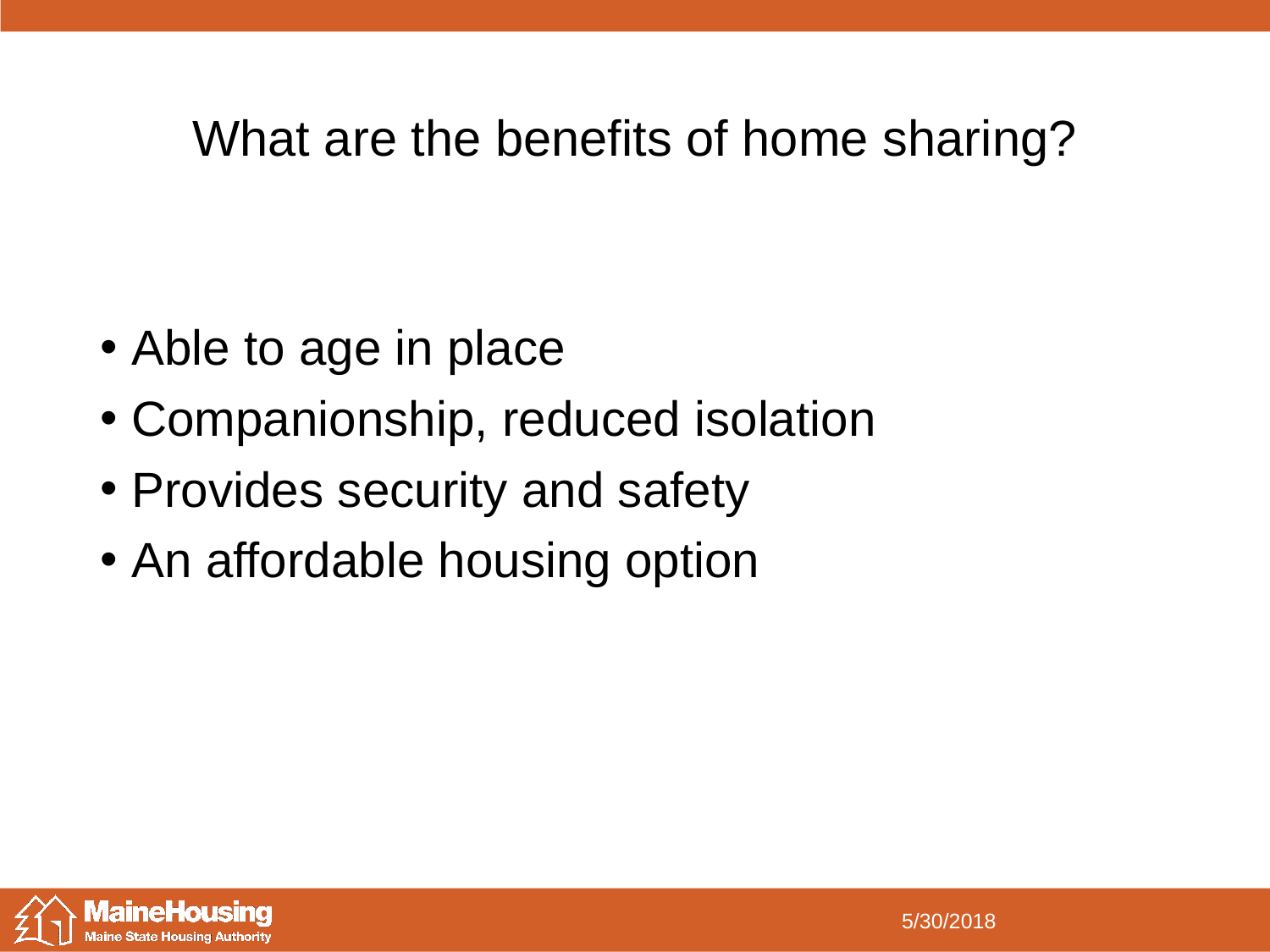

# What are the benefits of home sharing?
Able to age in place
Companionship, reduced isolation
Provides security and safety
An affordable housing option
Lorem Ipsum
5/30/2018
13